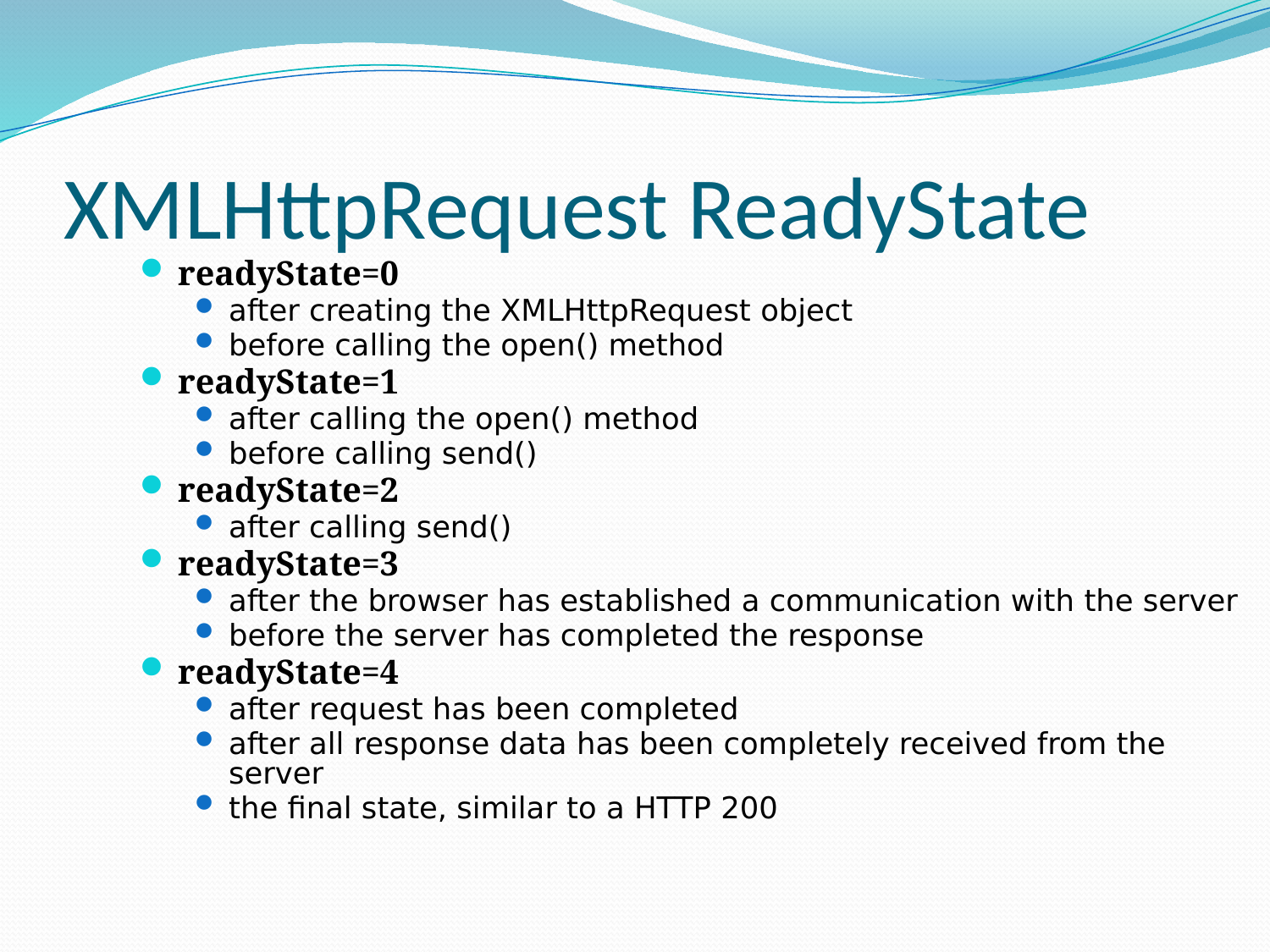

# XMLHttpRequest ReadyState
readyState=0
after creating the XMLHttpRequest object
before calling the open() method
readyState=1
after calling the open() method
before calling send()
readyState=2
after calling send()
readyState=3
after the browser has established a communication with the server
before the server has completed the response
readyState=4
after request has been completed
after all response data has been completely received from the server
the final state, similar to a HTTP 200